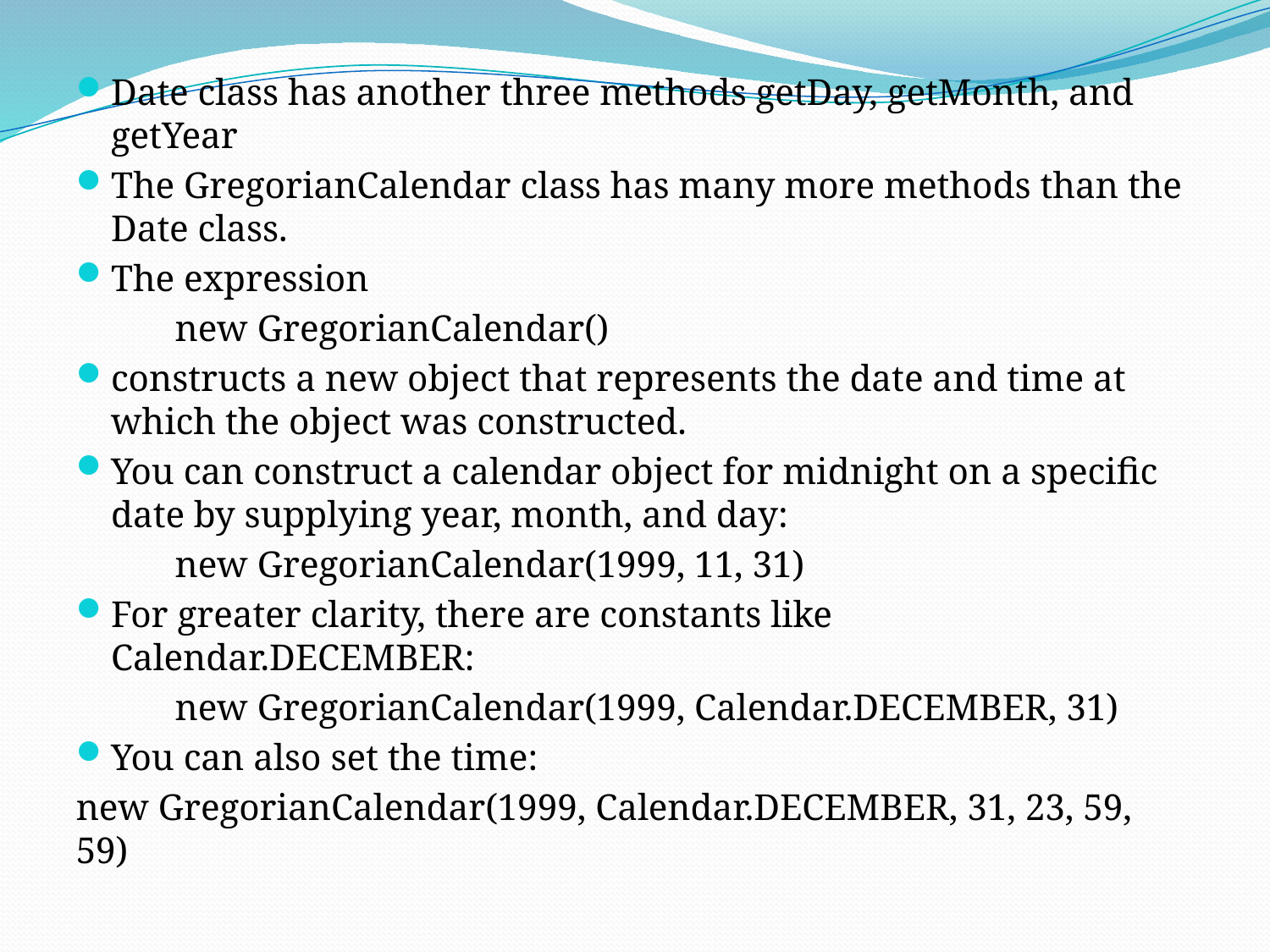

Date class has another three methods getDay, getMonth, and getYear
The GregorianCalendar class has many more methods than the Date class.
The expression
		new GregorianCalendar()
constructs a new object that represents the date and time at which the object was constructed.
You can construct a calendar object for midnight on a specific date by supplying year, month, and day:
		new GregorianCalendar(1999, 11, 31)
For greater clarity, there are constants like Calendar.DECEMBER:
	new GregorianCalendar(1999, Calendar.DECEMBER, 31)
You can also set the time:
new GregorianCalendar(1999, Calendar.DECEMBER, 31, 23, 59, 59)